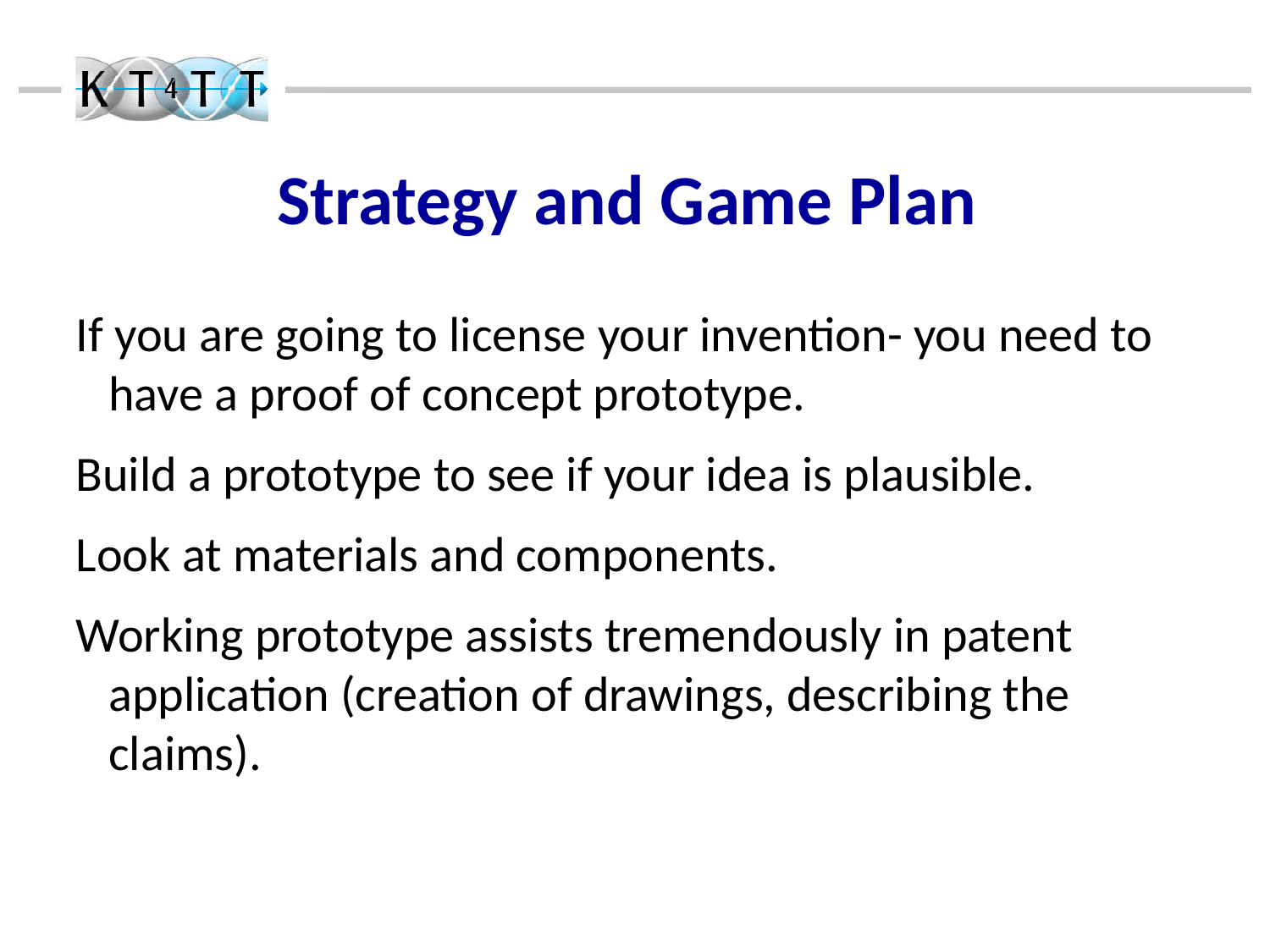

Strategy and Game Plan
If you are going to license your invention- you need to have a proof of concept prototype.
Build a prototype to see if your idea is plausible.
Look at materials and components.
Working prototype assists tremendously in patent application (creation of drawings, describing the claims).